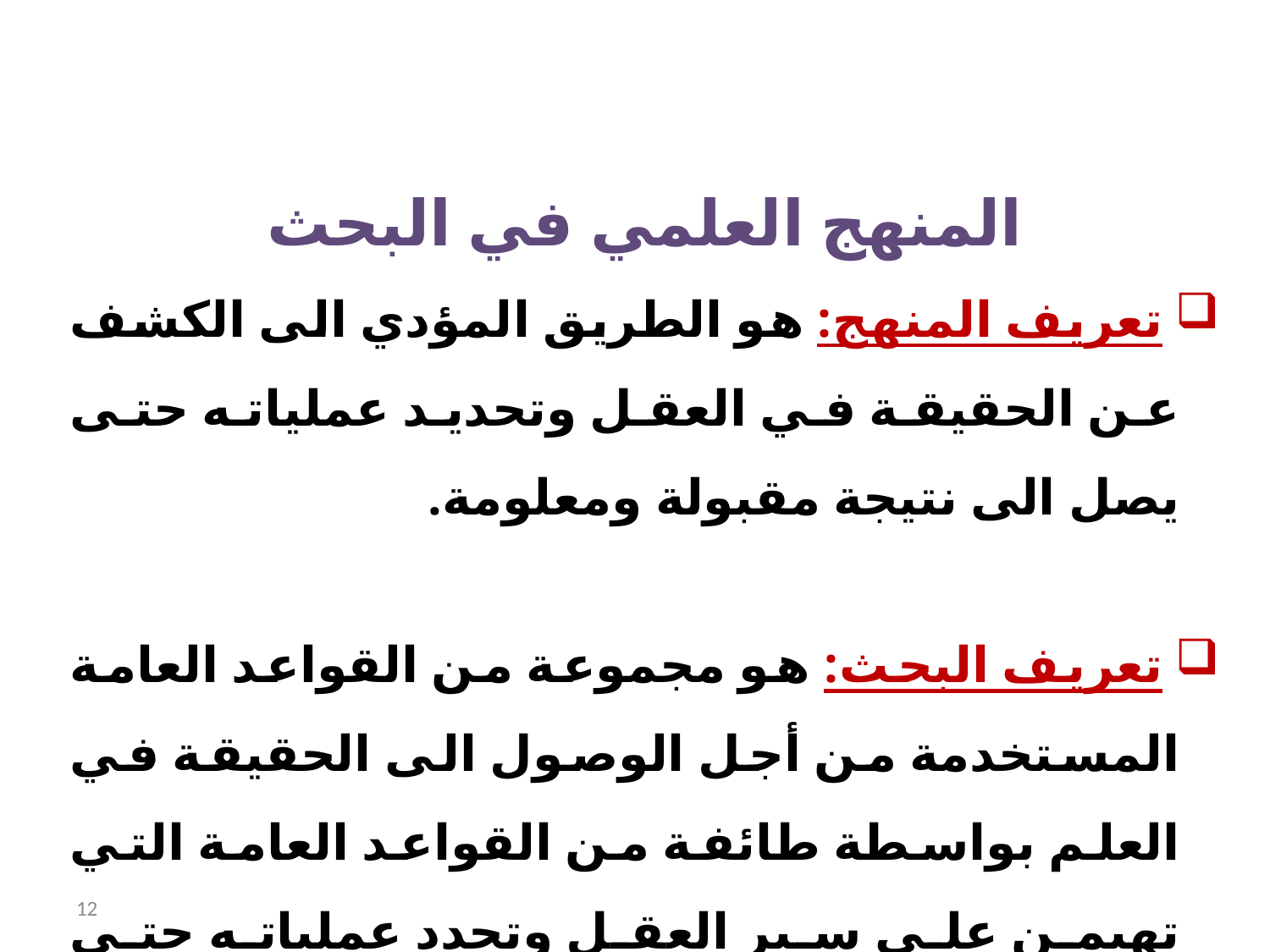

المنهج العلمي في البحث
 تعريف المنهج: هو الطريق المؤدي الى الكشف عن الحقيقة في العقل وتحديد عملياته حتى يصل الى نتيجة مقبولة ومعلومة.

 تعريف البحث: هو مجموعة من القواعد العامة المستخدمة من أجل الوصول الى الحقيقة في العلم بواسطة طائفة من القواعد العامة التي تهيمن على سير العقل وتحدد عملياته حتى يصل الى نتيجة معلومة.
12